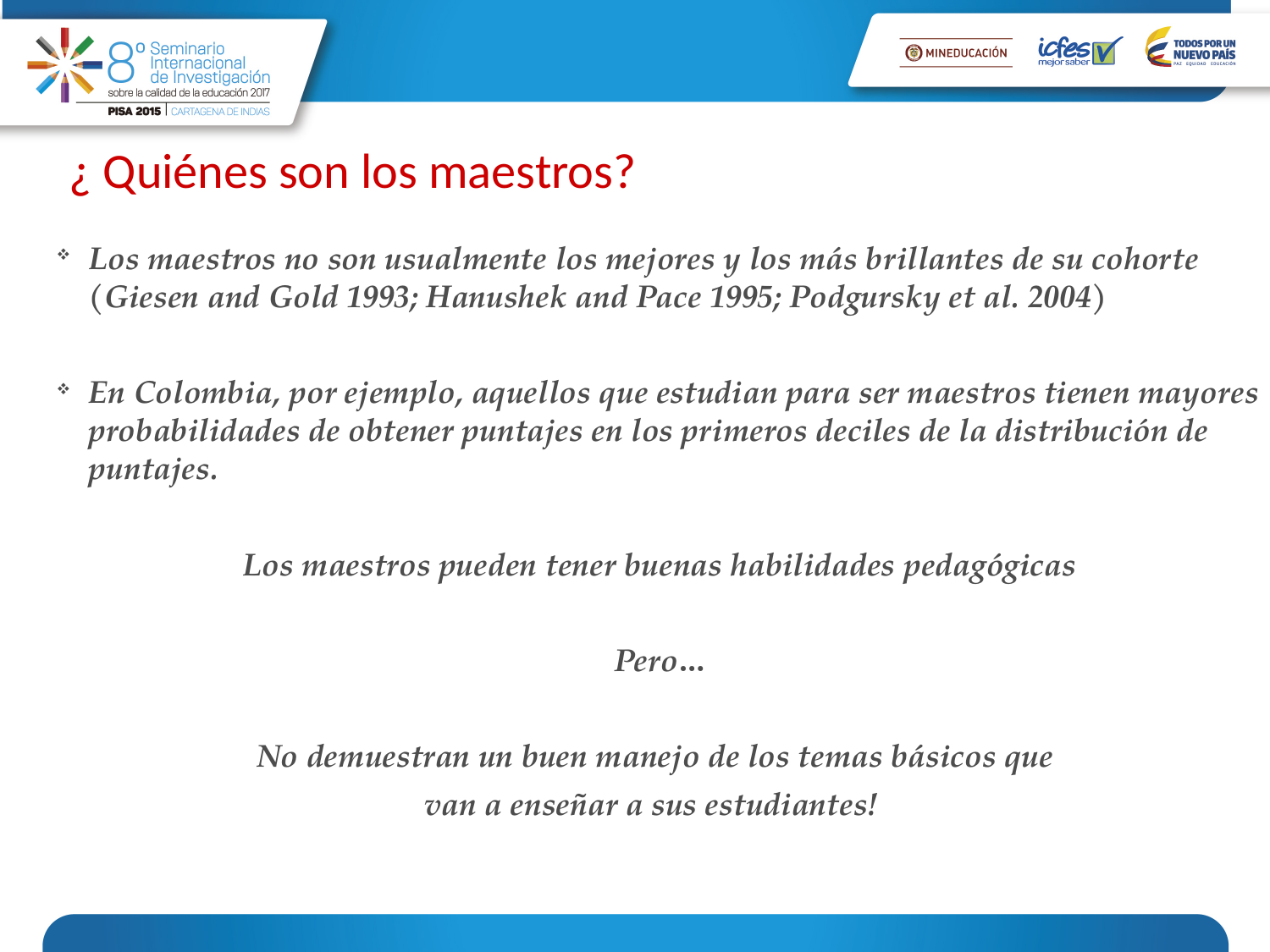

¿ Quiénes son los maestros?

Los maestros no son usualmente los mejores y los más brillantes de su cohorte (Giesen and Gold 1993; Hanushek and Pace 1995; Podgursky et al. 2004)

En Colombia, por ejemplo, aquellos que estudian para ser maestros tienen mayores probabilidades de obtener puntajes en los primeros deciles de la distribución de puntajes.

Los maestros pueden tener buenas habilidades pedagógicas

Pero…

No demuestran un buen manejo de los temas básicos que
van a enseñar a sus estudiantes!